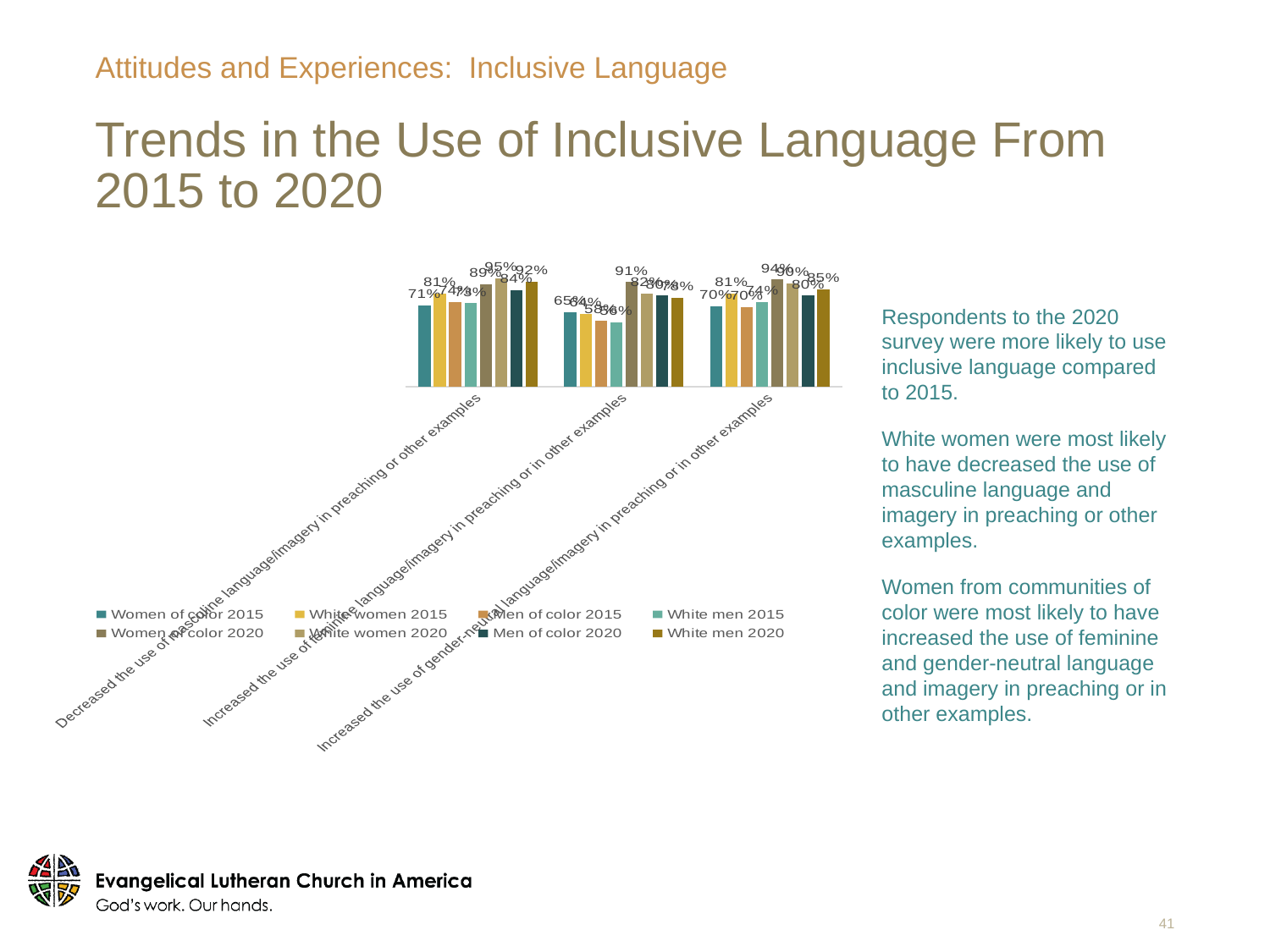

Attitudes and Experiences:  Inclusive Language
# Trends in the Use of Inclusive Language From 2015 to 2020

### Chart

| Category | Women of color 2015 | White women 2015 | Men of color 2015 | White men 2015 | Women of color 2020 | White women 2020 | Men of color 2020 | White men 2020 |
|---|---|---|---|---|---|---|---|---|
| Decreased the use of masculine language/imagery in preaching or other examples | 0.713 | 0.813 | 0.742 | 0.728 | 0.894 | 0.948 | 0.842 | 0.919 |
| Increased the use of feminine language/imagery in preaching or in other examples | 0.649 | 0.638 | 0.576 | 0.56 | 0.913 | 0.816 | 0.795 | 0.775 |
| Increased the use of gender-neutral language/imagery in preaching or in other examples | 0.702 | 0.812 | 0.697 | 0.737 | 0.935 | 0.903 | 0.795 | 0.849 |
Respondents to the 2020 survey were more likely to use inclusive language compared to 2015.
White women were most likely to have decreased the use of masculine language and imagery in preaching or other examples.
Women from communities of color were most likely to have increased the use of feminine and gender-neutral language and imagery in preaching or in other examples.